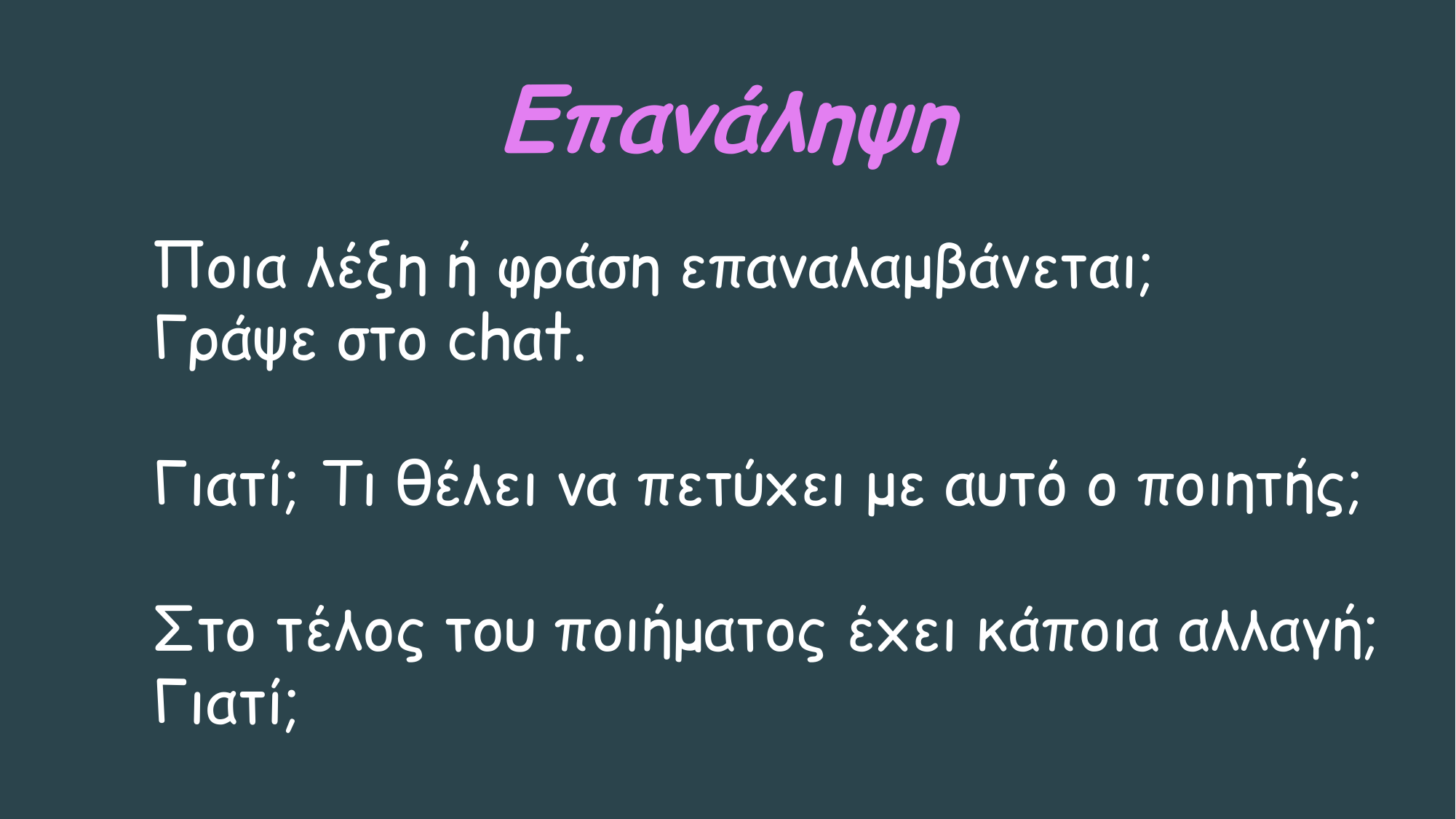

Επανάληψη

Ποια λέξη ή φράση επαναλαμβάνεται;
Γράψε στο chat.

Γιατί; Τι θέλει να πετύχει με αυτό ο ποιητής;

Στο τέλος του ποιήματος έχει κάποια αλλαγή;
Γιατί;